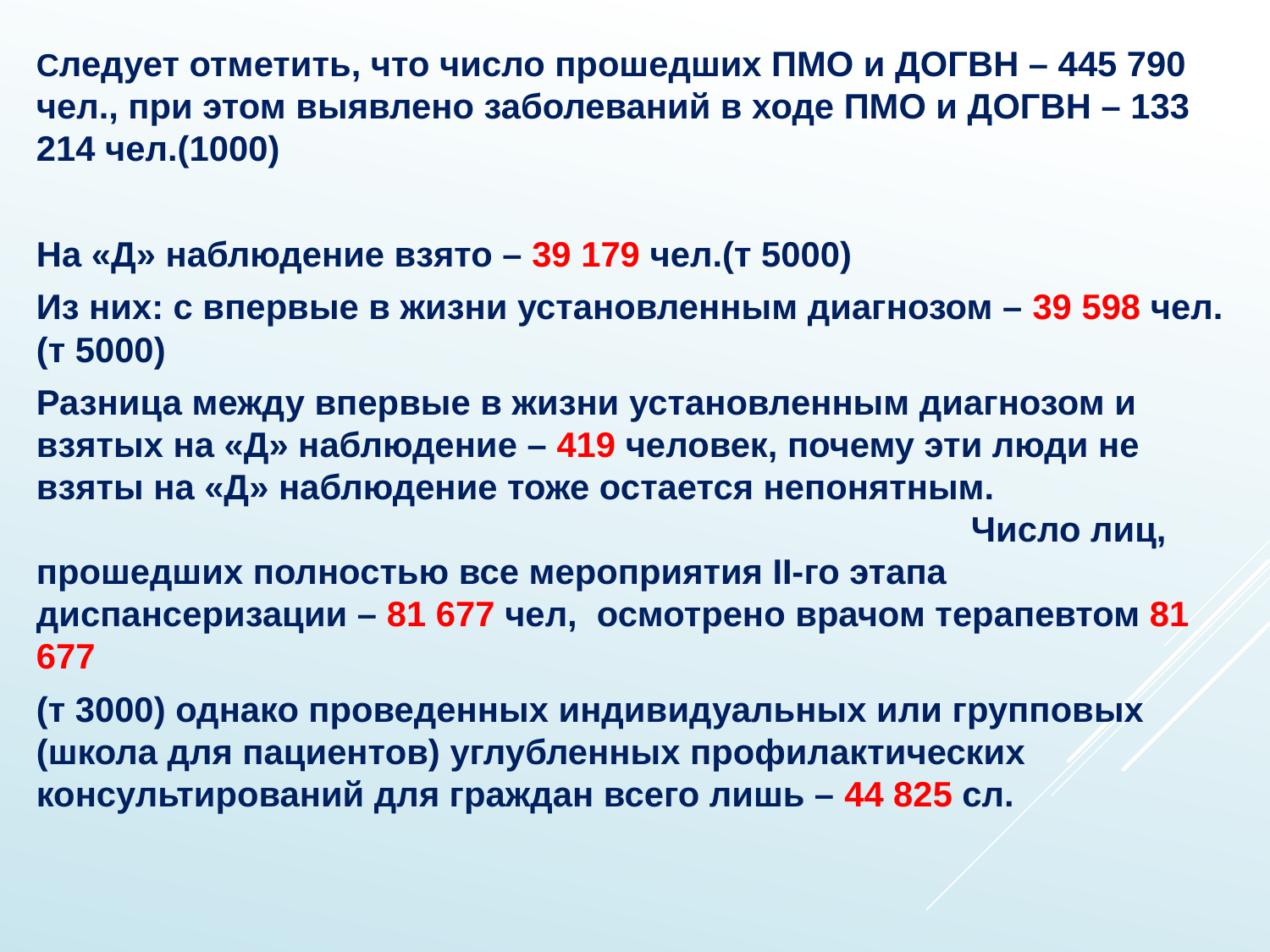

Следует отметить, что число прошедших ПМО и ДОГВН – 445 790 чел., при этом выявлено заболеваний в ходе ПМО и ДОГВН – 133 214 чел.(1000)

На «Д» наблюдение взято – 39 179 чел.(т 5000)
Из них: с впервые в жизни установленным диагнозом – 39 598 чел.(т 5000)
Разница между впервые в жизни установленным диагнозом и взятых на «Д» наблюдение – 419 человек, почему эти люди не взяты на «Д» наблюдение тоже остается непонятным.                                                                                                                        Число лиц, прошедших полностью все мероприятия II-го этапа диспансеризации – 81 677 чел,  осмотрено врачом терапевтом 81 677
(т 3000) однако проведенных индивидуальных или групповых (школа для пациентов) углубленных профилактических консультирований для граждан всего лишь – 44 825 сл.